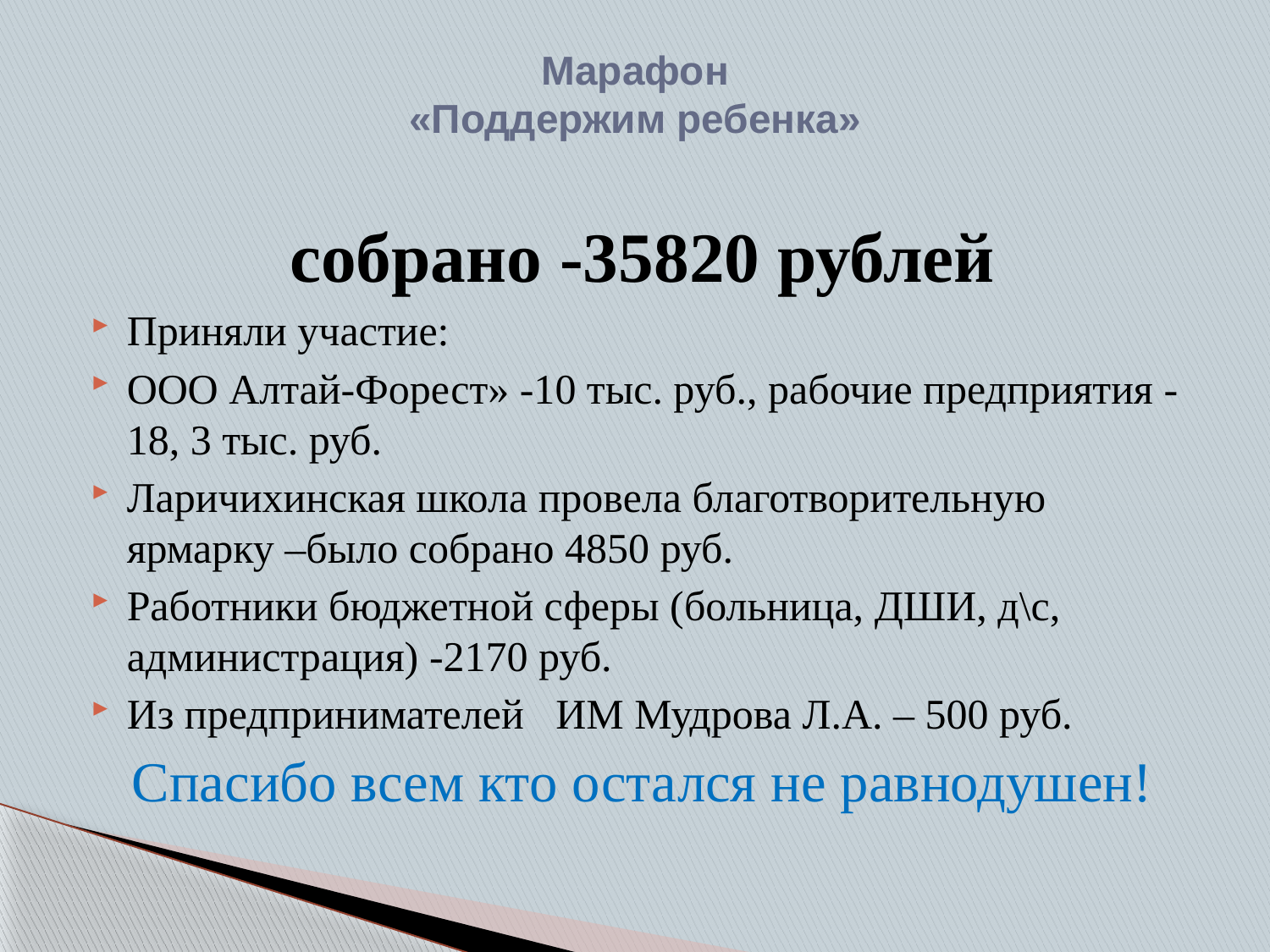

# Марафон «Поддержим ребенка»
собрано -35820 рублей
Приняли участие:
ООО Алтай-Форест» -10 тыс. руб., рабочие предприятия -18, 3 тыс. руб.
Ларичихинская школа провела благотворительную ярмарку –было собрано 4850 руб.
Работники бюджетной сферы (больница, ДШИ, д\с, администрация) -2170 руб.
Из предпринимателей   ИМ Мудрова Л.А. – 500 руб.
Спасибо всем кто остался не равнодушен!